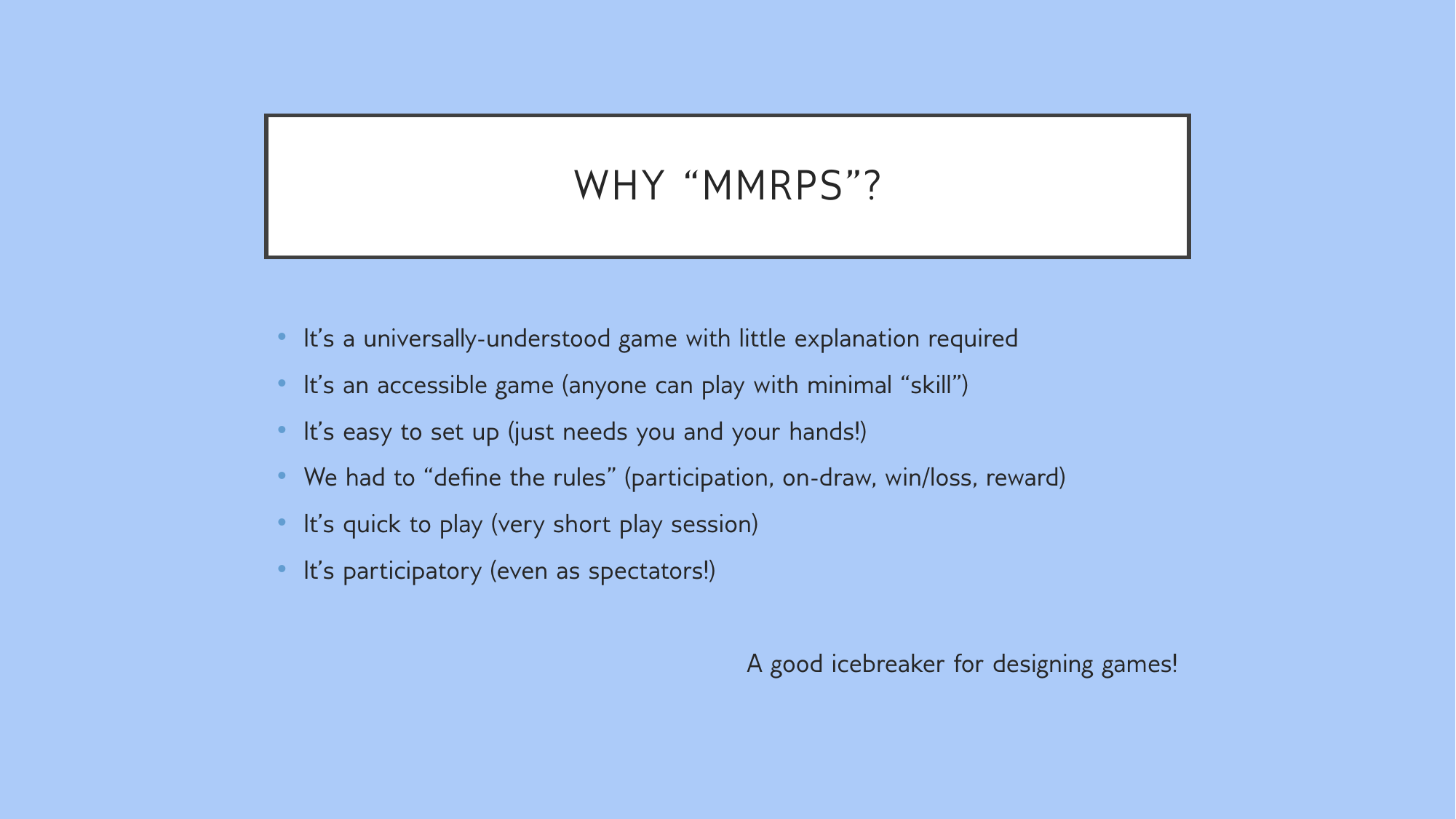

# Why “MMRPS”?
It’s a universally-understood game with little explanation required
It’s an accessible game (anyone can play with minimal “skill”)
It’s easy to set up (just needs you and your hands!)
We had to “define the rules” (participation, on-draw, win/loss, reward)
It’s quick to play (very short play session)
It’s participatory (even as spectators!)

A good icebreaker for designing games!